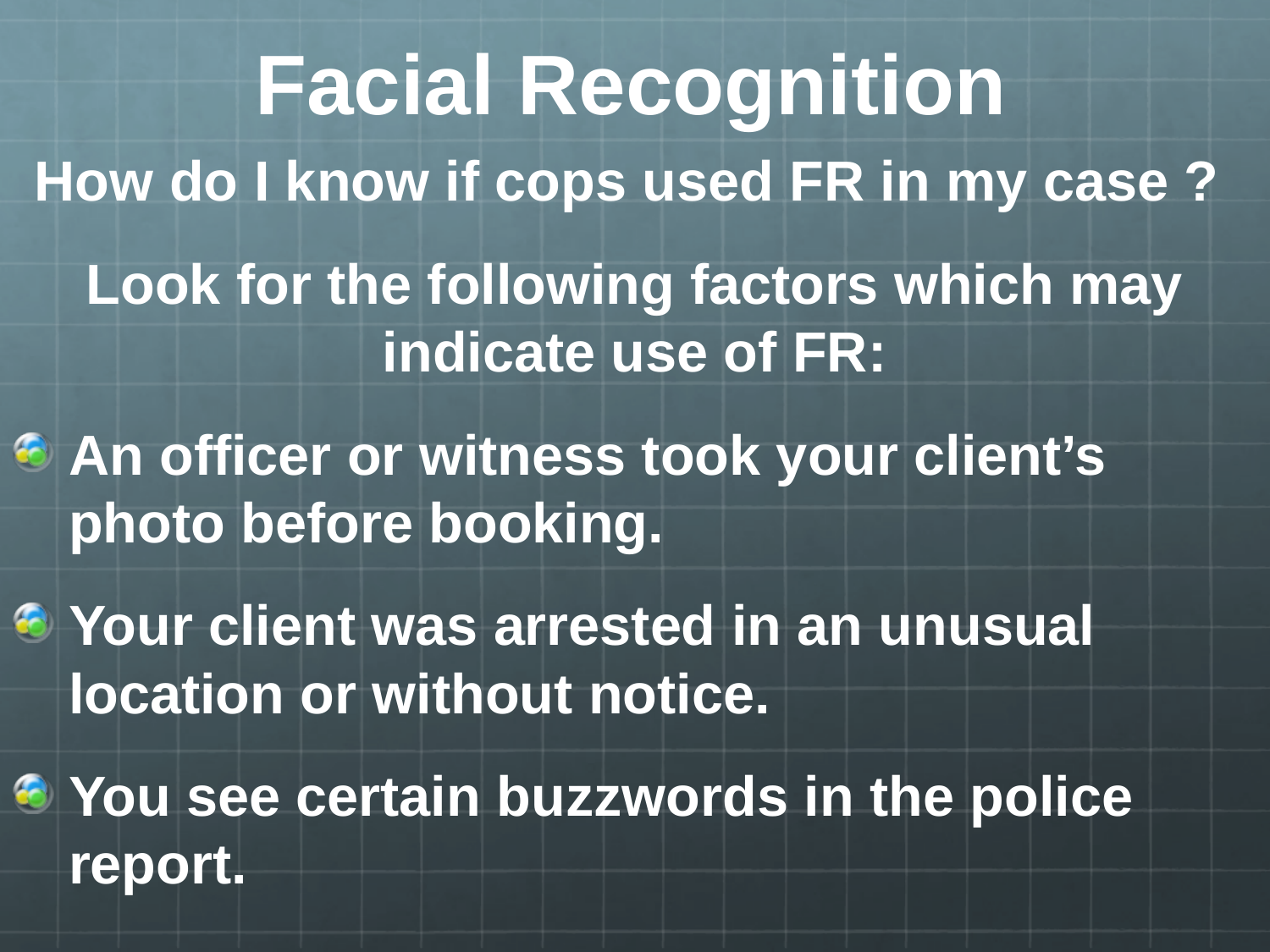

Facial Recognition
How do I know if cops used FR in my case ?
Look for the following factors which may indicate use of FR:
An officer or witness took your client’s photo before booking.
Your client was arrested in an unusual location or without notice.
You see certain buzzwords in the police report.